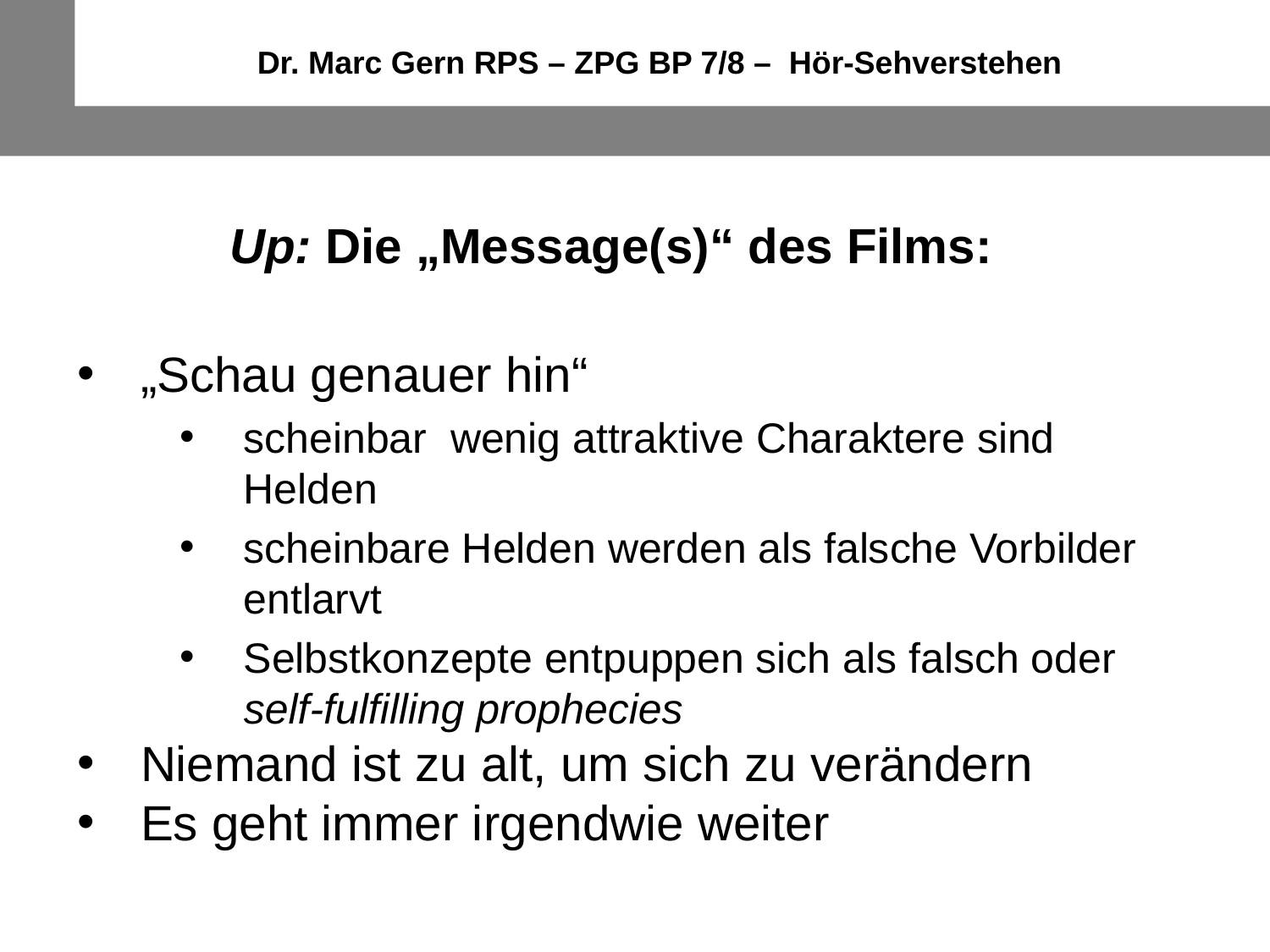

Dr. Marc Gern RPS – ZPG BP 7/8 –  Hör-Sehverstehen

Up: Die „Message(s)“ des Films:

„Schau genauer hin“
scheinbar  wenig attraktive Charaktere sind Helden
scheinbare Helden werden als falsche Vorbilder entlarvt
Selbstkonzepte entpuppen sich als falsch oder self-fulfilling prophecies
Niemand ist zu alt, um sich zu verändern
Es geht immer irgendwie weiter